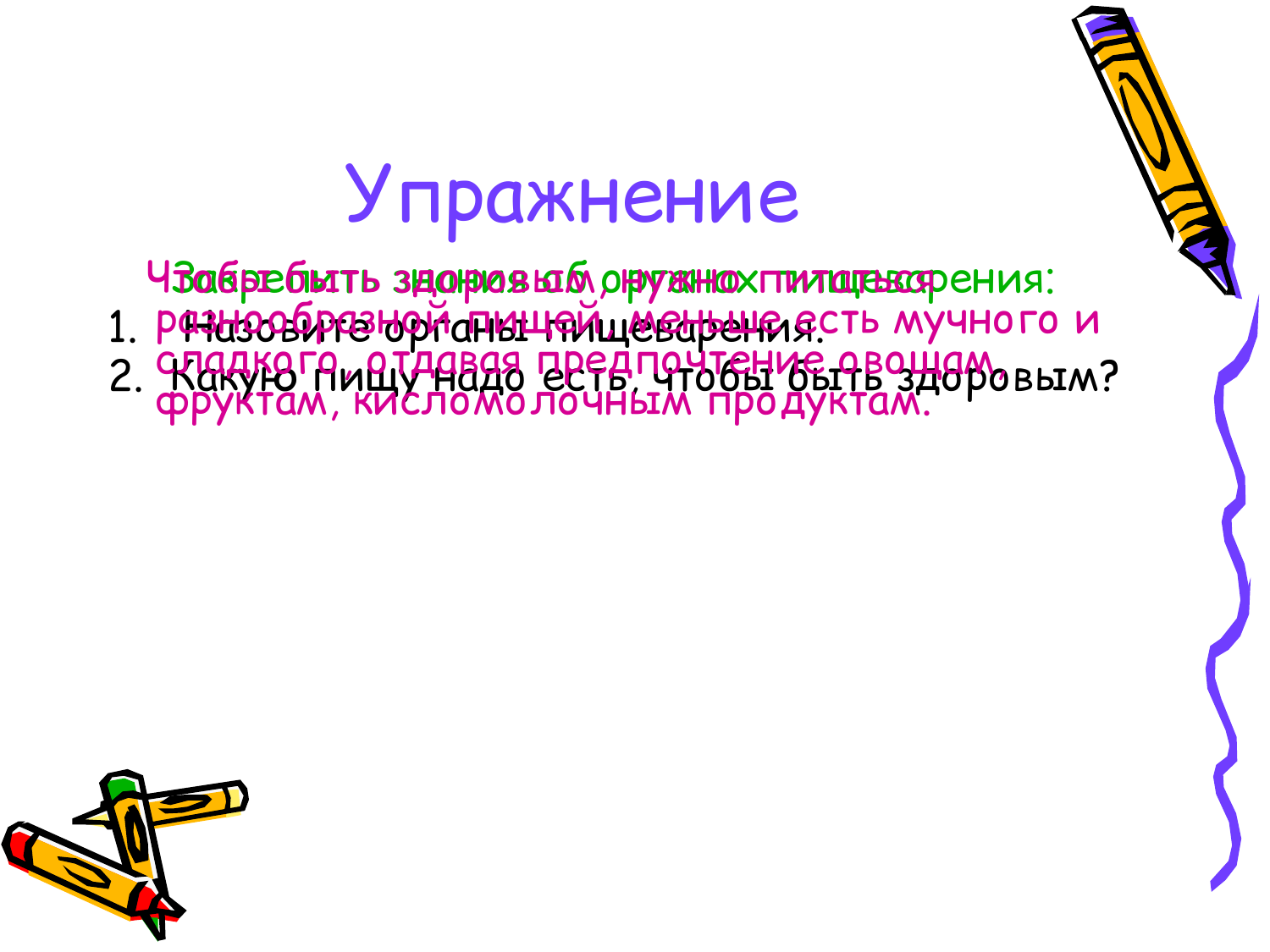

# Упражнение
     Закрепить знания об органах пищеварения:
Назовите органы пищеварения.
2.  Какую пищу надо есть, чтобы быть здоровым?

   Чтобы быть здоровым, нужно питаться разнообразной пищей, меньше есть мучного и сладкого, отдавая предпочтение овощам, фруктам, кисломолочным продуктам.